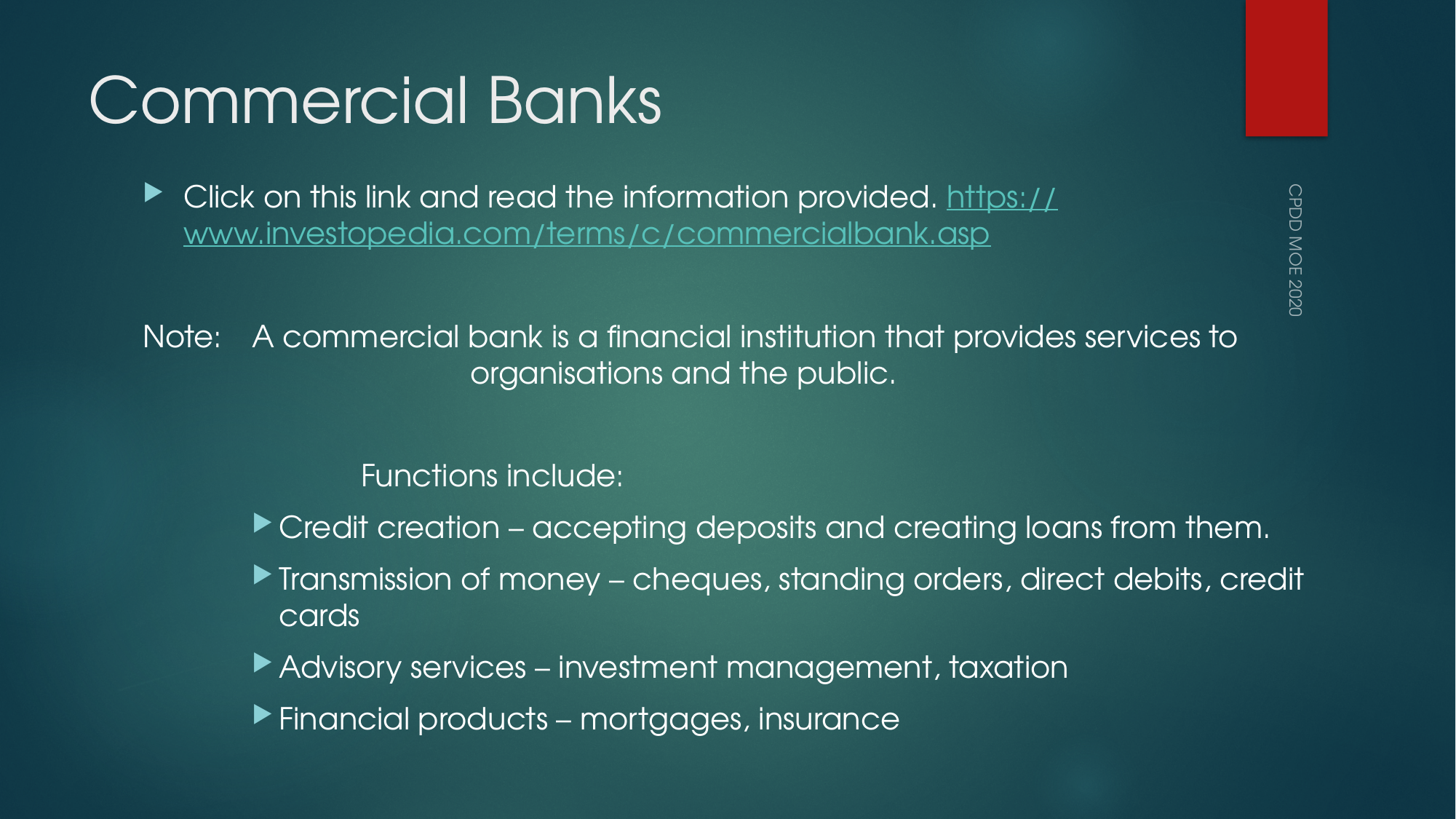

# Commercial Banks
Click on this link and read the information provided. https://www.investopedia.com/terms/c/commercialbank.asp

Note:	A commercial bank is a financial institution that provides services to 				organisations and the public.

		Functions include:
Credit creation – accepting deposits and creating loans from them.
Transmission of money – cheques, standing orders, direct debits, credit cards
Advisory services – investment management, taxation
Financial products – mortgages, insurance

CPDD MOE 2020